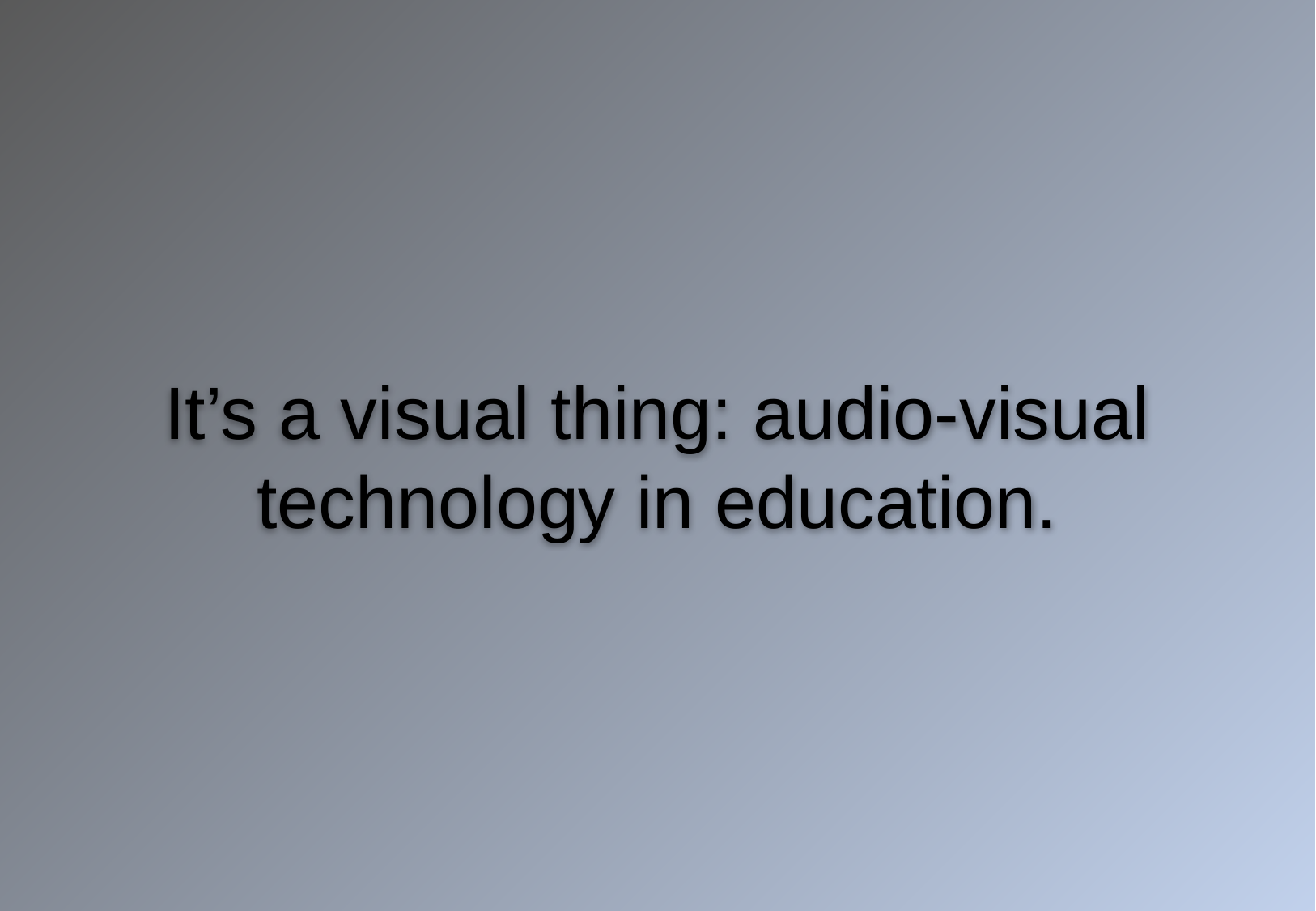

It’s a visual thing: audio-visual technology in education.